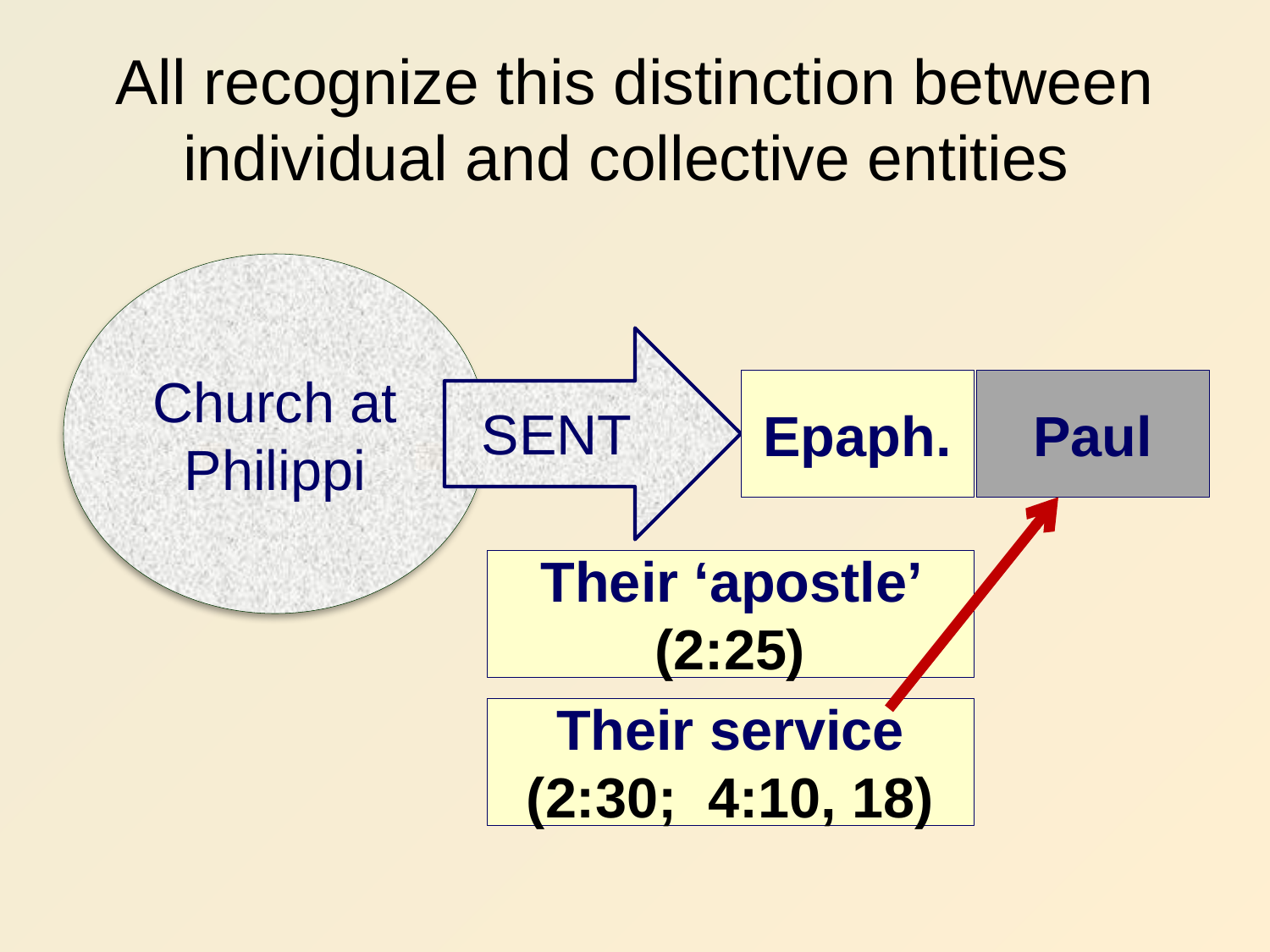

# All recognize this distinction between individual and collective entities

Church at Philippi

Epaph.
Paul
SENT
Their ‘apostle’ (2:25)
Their service (2:30;  4:10, 18)